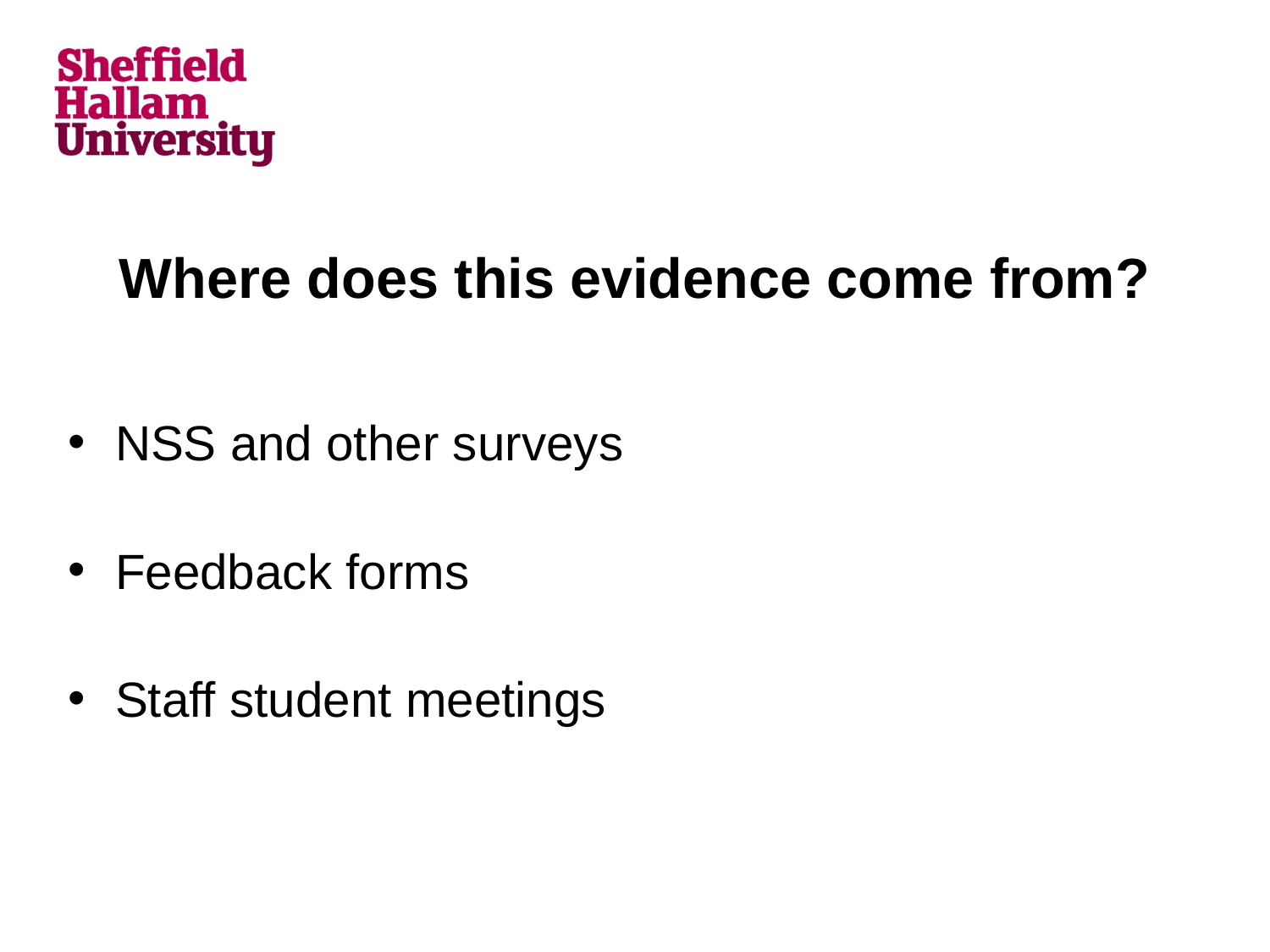

# Where does this evidence come from?
NSS and other surveys
Feedback forms
Staff student meetings